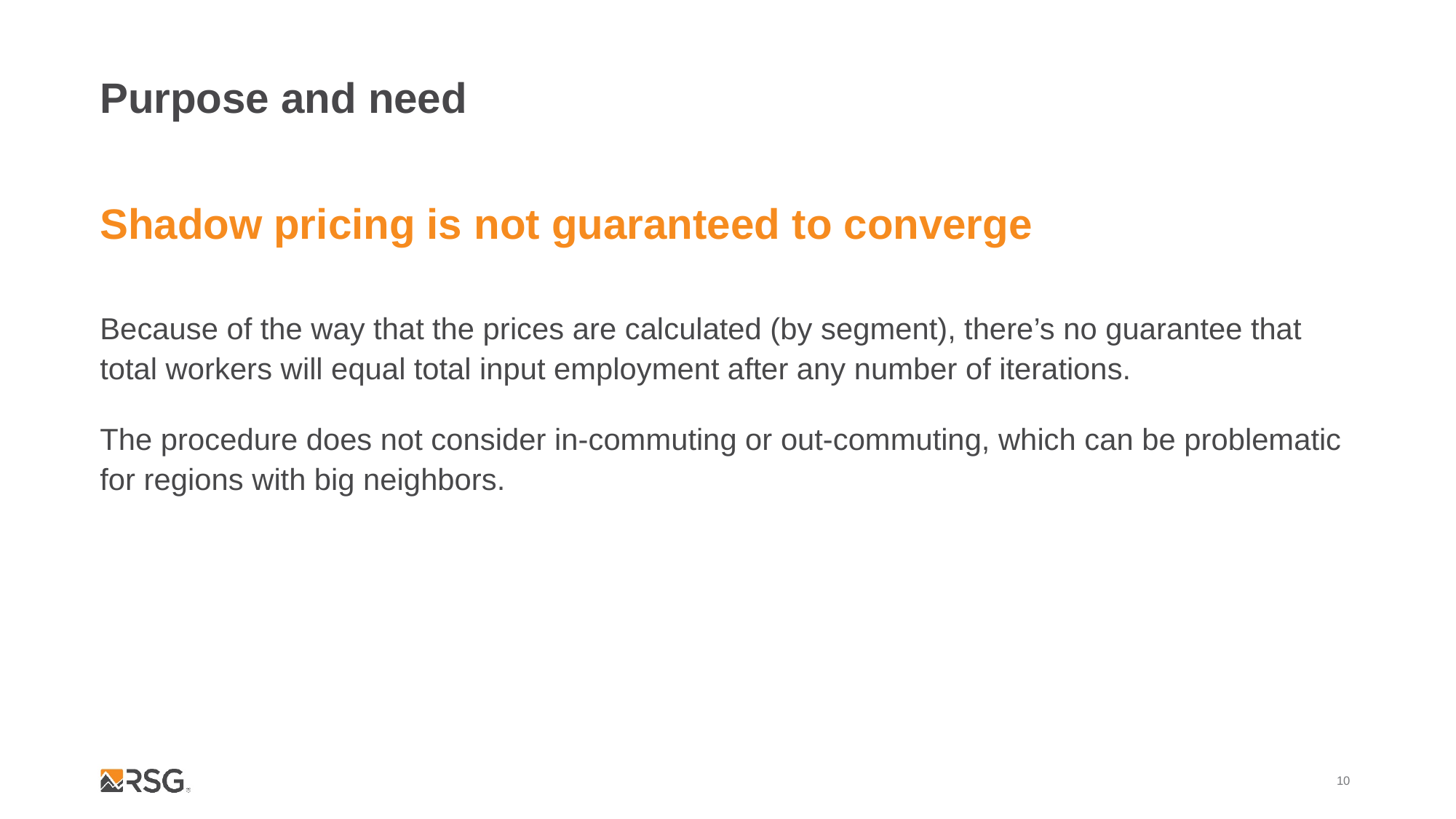

# Purpose and need
Shadow pricing is not guaranteed to converge
Because of the way that the prices are calculated (by segment), there’s no guarantee that total workers will equal total input employment after any number of iterations.
The procedure does not consider in-commuting or out-commuting, which can be problematic for regions with big neighbors.